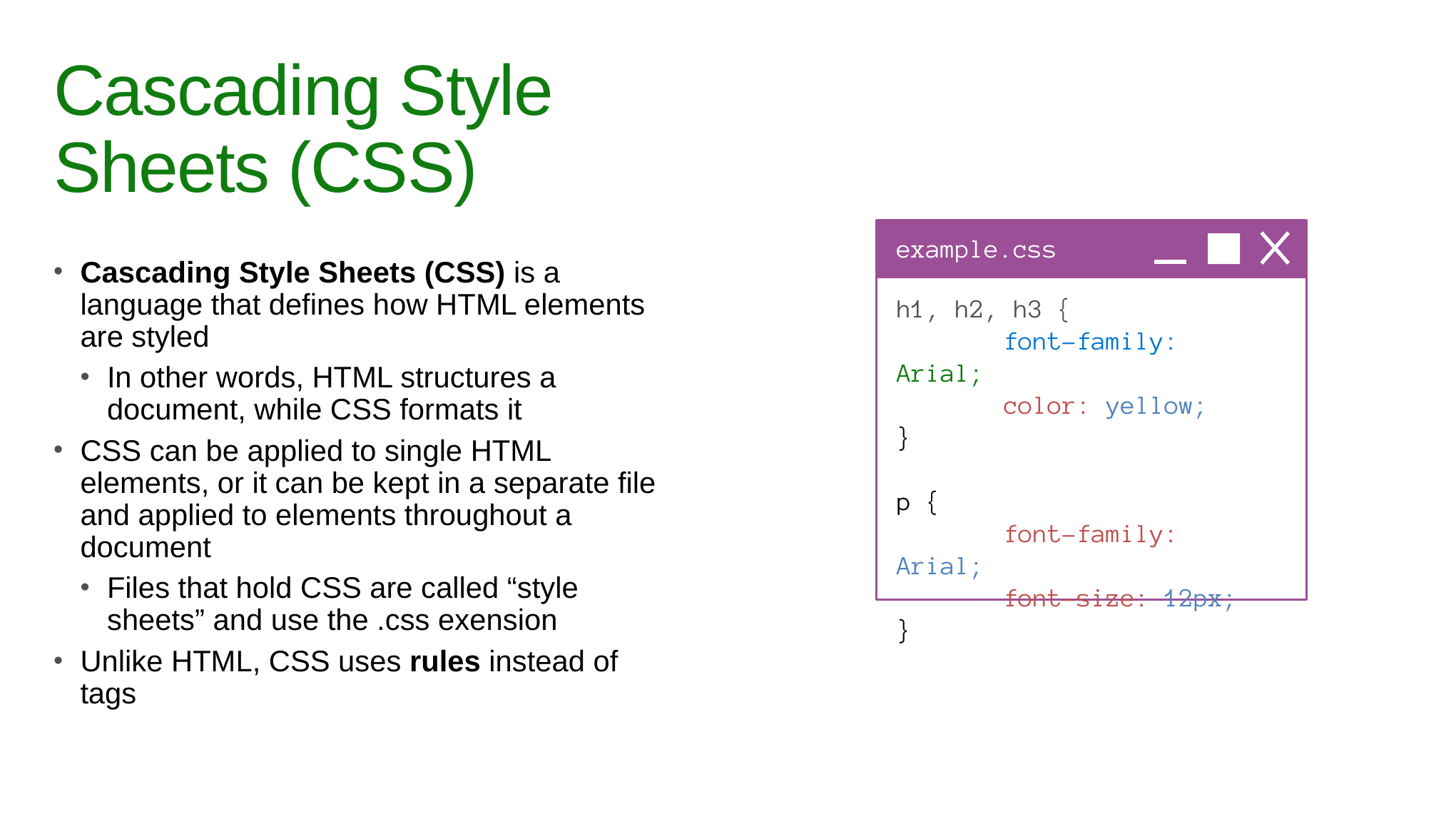

# Cascading Style Sheets (CSS)

example.css
h1, h2, h3 {
	font-family: Arial;
	color: yellow;
}

p {
	font-family: Arial;
	font-size: 12px;
}
Cascading Style Sheets (CSS) is a language that defines how HTML elements are styled
In other words, HTML structures a document, while CSS formats it
CSS can be applied to single HTML elements, or it can be kept in a separate file and applied to elements throughout a document
Files that hold CSS are called “style sheets” and use the .css exension
Unlike HTML, CSS uses rules instead of tags